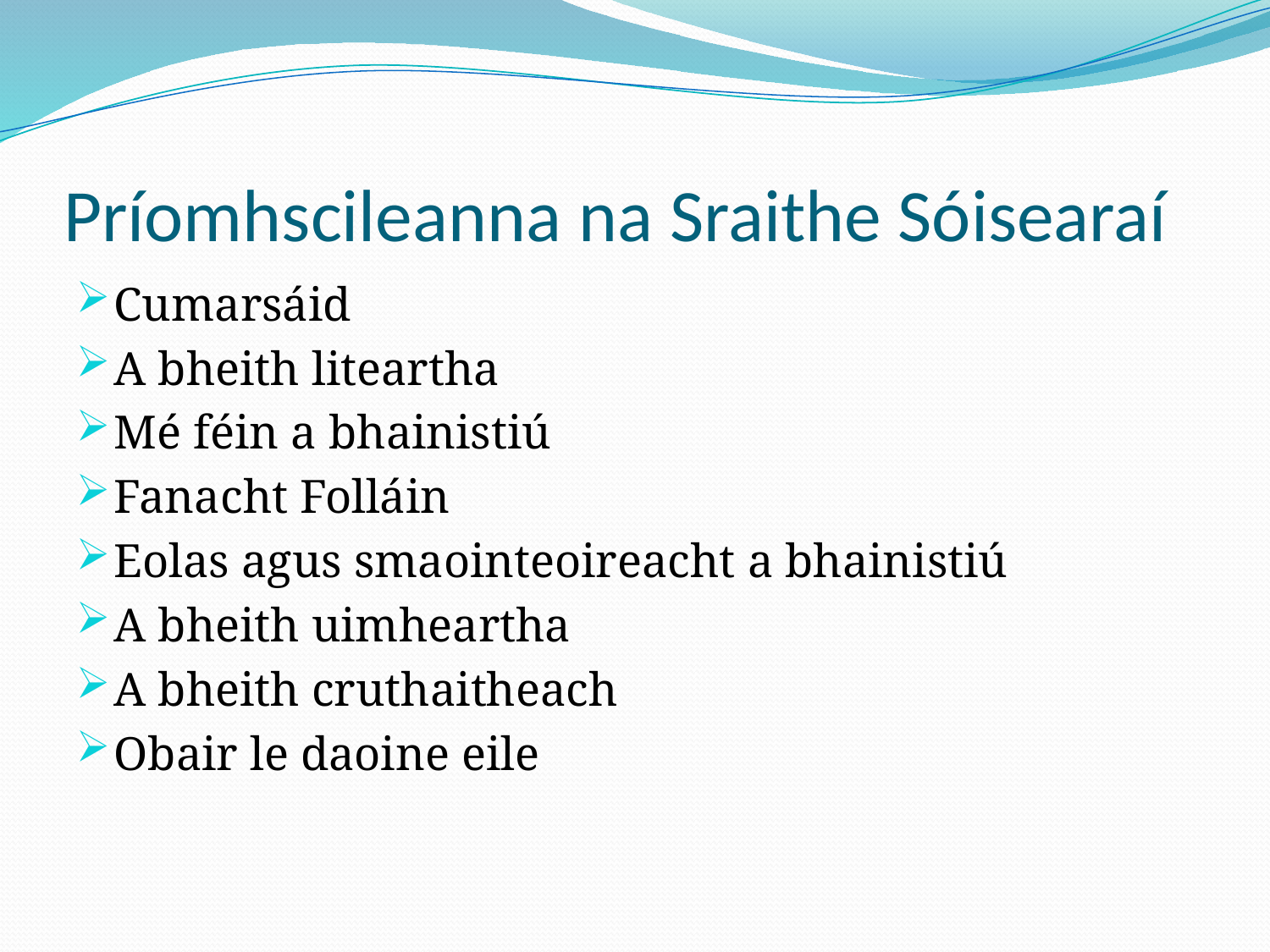

# Príomhscileanna na Sraithe Sóisearaí
Cumarsáid
A bheith liteartha
Mé féin a bhainistiú
Fanacht Folláin
Eolas agus smaointeoireacht a bhainistiú
A bheith uimheartha
A bheith cruthaitheach
Obair le daoine eile